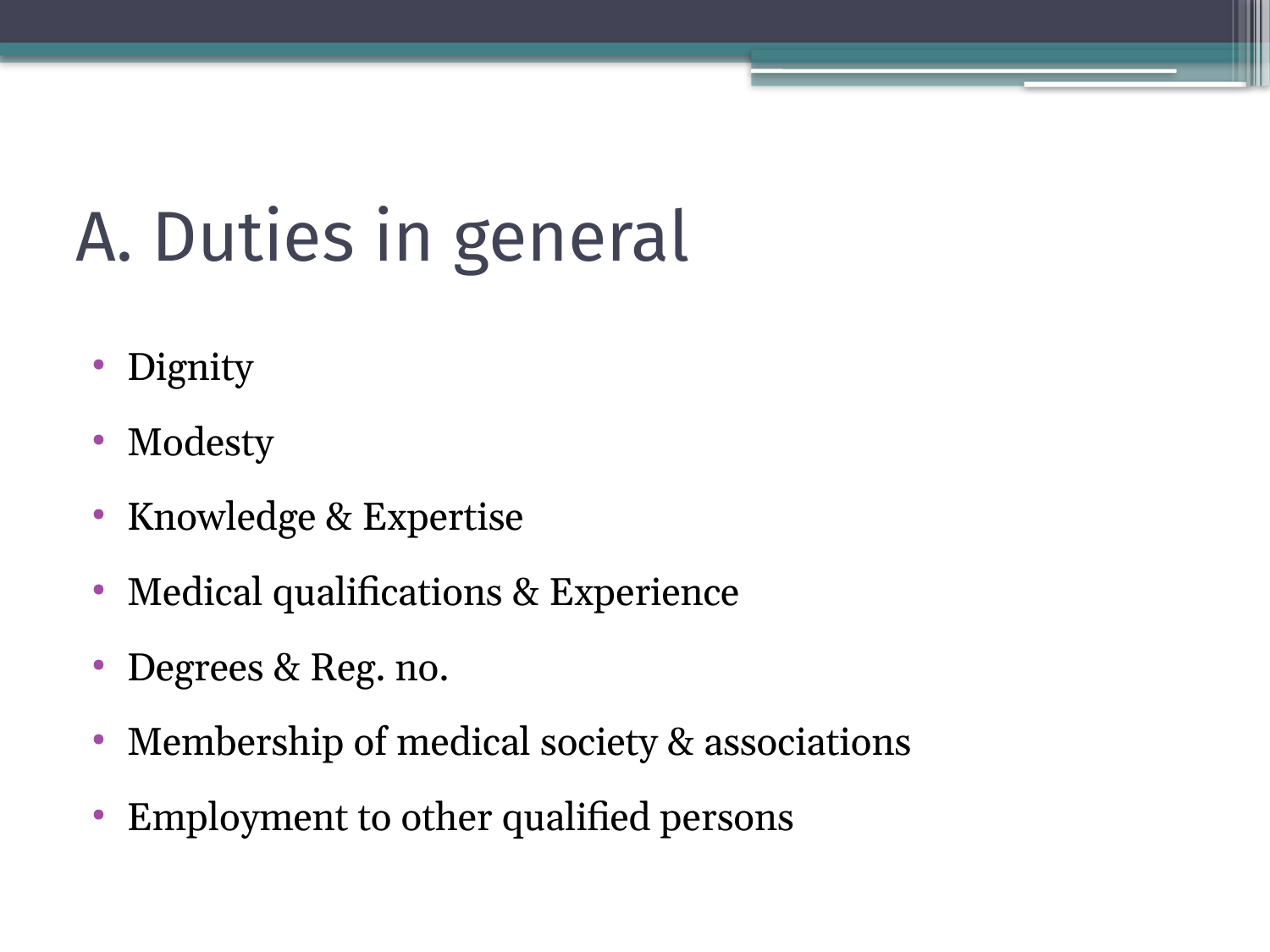

# A. Duties in general
Dignity
Modesty
Knowledge & Expertise
Medical qualifications & Experience
Degrees & Reg. no.
Membership of medical society & associations
Employment to other qualified persons